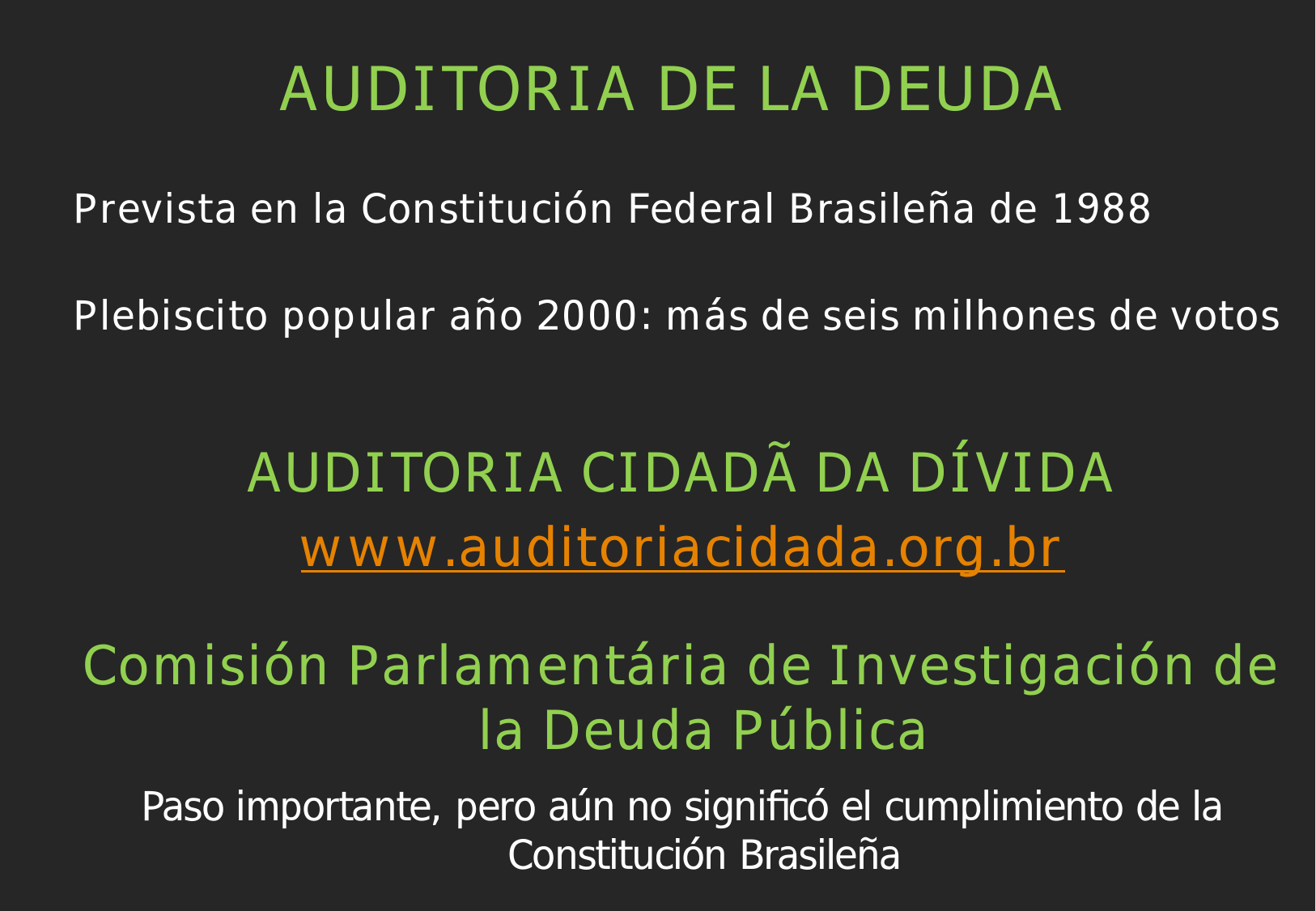

AUDITORIA DE LA DEUDA

 Prevista en la Constitución Federal Brasileña de 1988

 Plebiscito popular año 2000: más de seis milhones de votos

AUDITORIA CIDADÃ DA DÍVIDA
www.auditoriacidada.org.br

Comisión Parlamentária de Investigación de la Deuda Pública
Paso importante, pero aún no significó el cumplimiento de la Constitución Brasileña